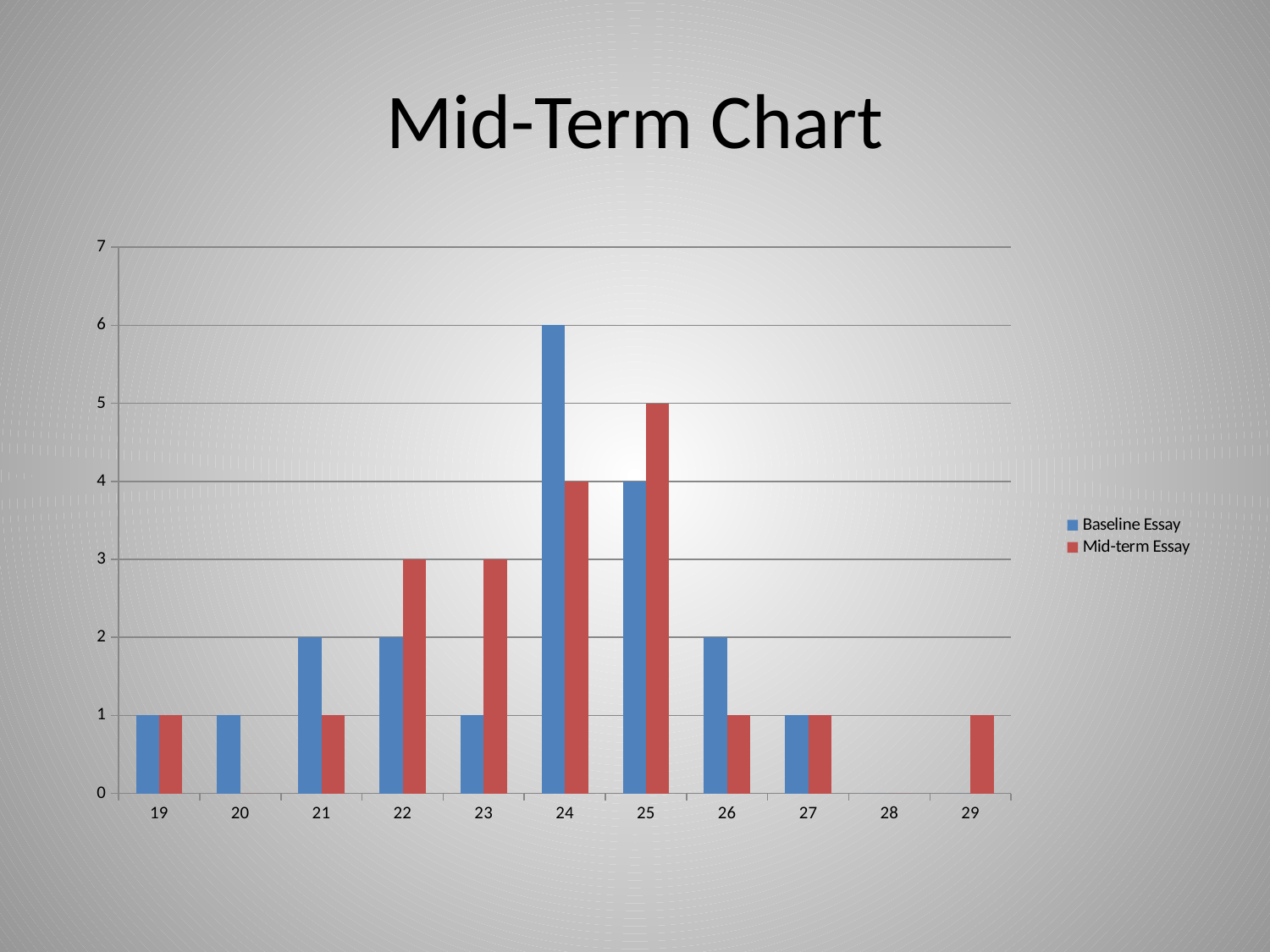

# Mid-Term Chart

### Chart

| Category | Baseline Essay | Mid-term Essay |
|---|---|---|
| 19 | 1.0 | 1.0 |
| 20 | 1.0 | 0.0 |
| 21 | 2.0 | 1.0 |
| 22 | 2.0 | 3.0 |
| 23 | 1.0 | 3.0 |
| 24 | 6.0 | 4.0 |
| 25 | 4.0 | 5.0 |
| 26 | 2.0 | 1.0 |
| 27 | 1.0 | 1.0 |
| 28 | 0.0 | 0.0 |
| 29 | 0.0 | 1.0 |